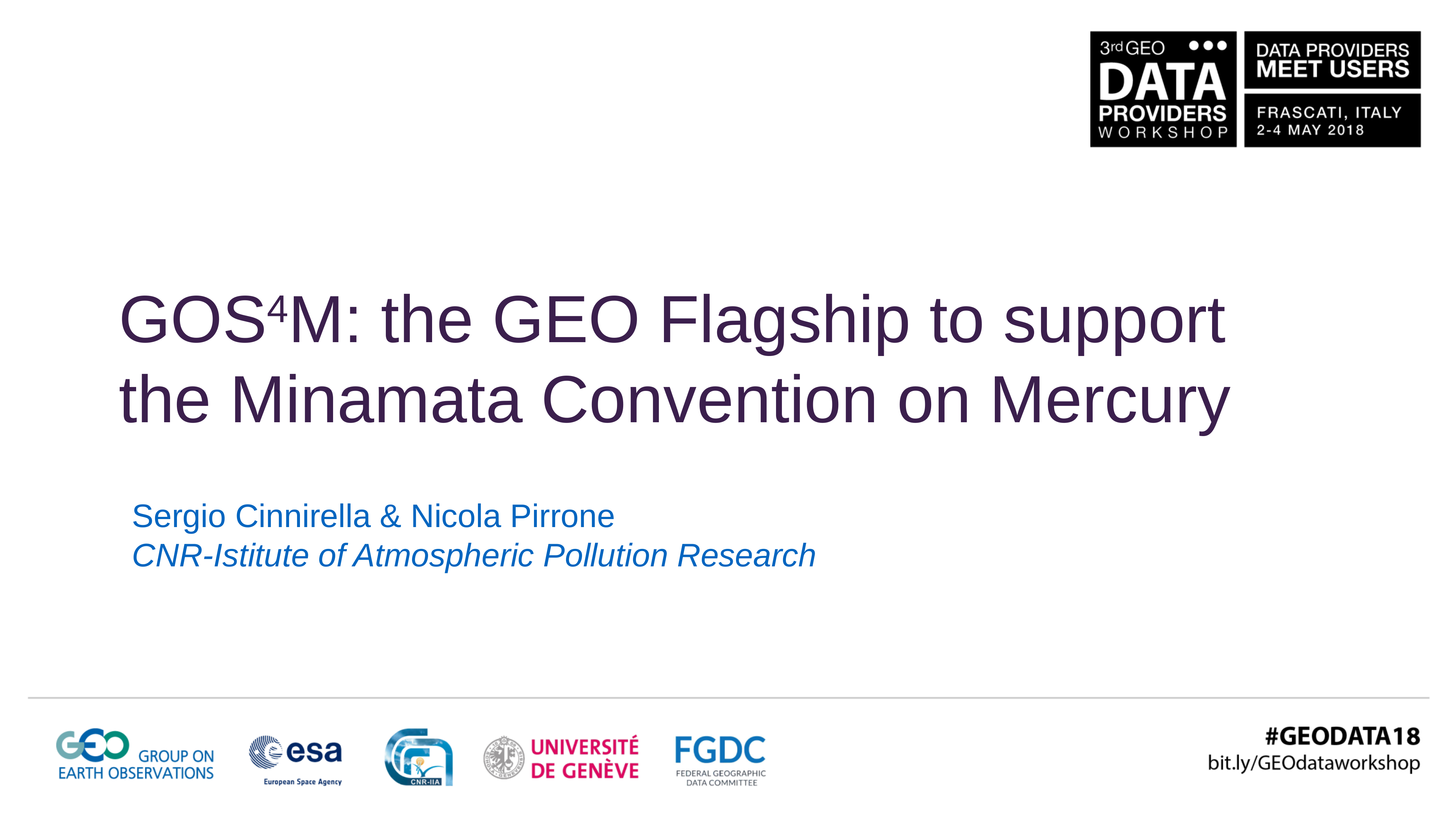

GOS4M: the GEO Flagship to support the Minamata Convention on Mercury
Sergio Cinnirella & Nicola Pirrone
CNR-Istitute of Atmospheric Pollution Research